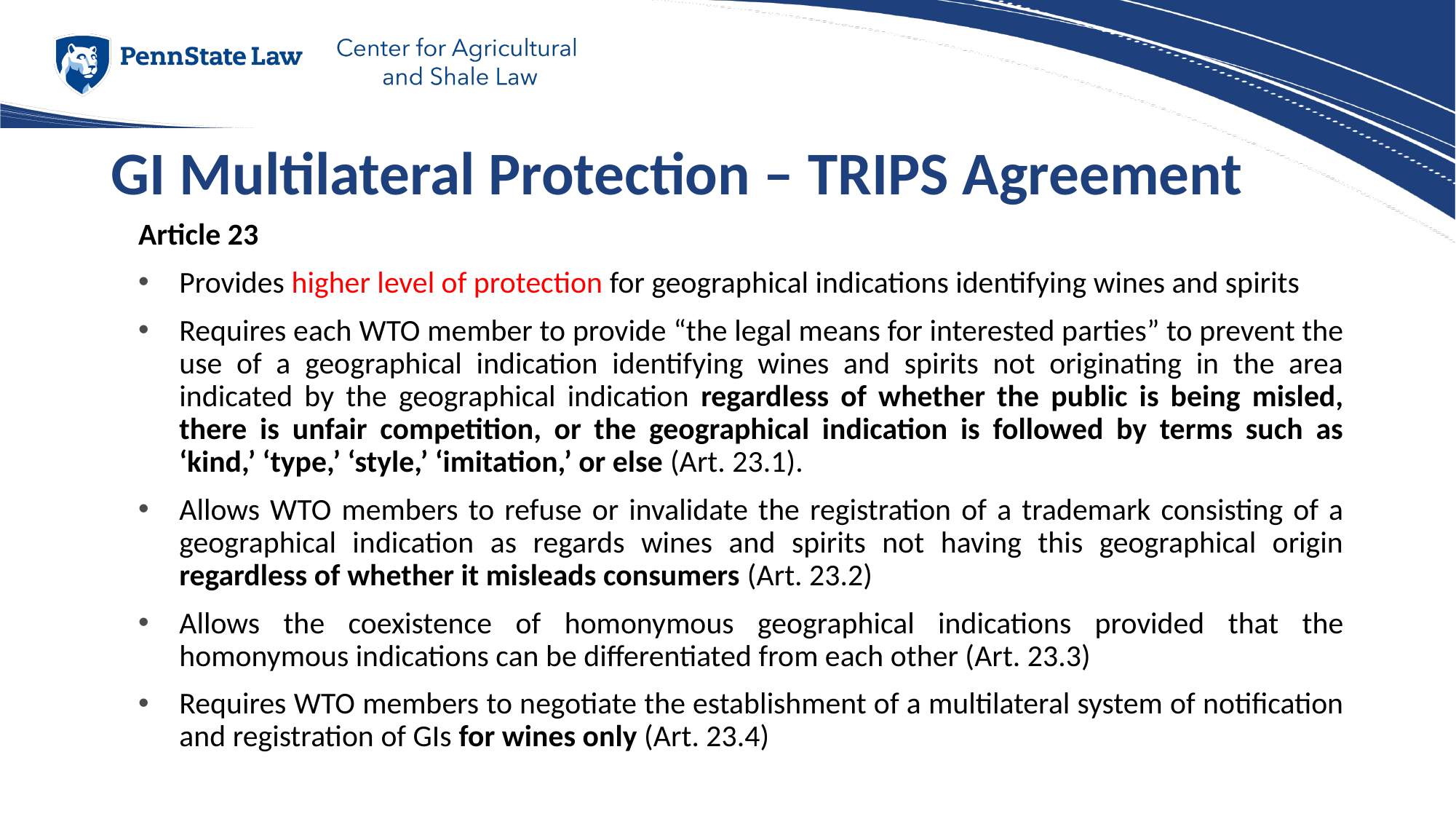

# GI Multilateral Protection – TRIPS Agreement
Article 23
Provides higher level of protection for geographical indications identifying wines and spirits
Requires each WTO member to provide “the legal means for interested parties” to prevent the use of a geographical indication identifying wines and spirits not originating in the area indicated by the geographical indication regardless of whether the public is being misled, there is unfair competition, or the geographical indication is followed by terms such as ‘kind,’ ‘type,’ ‘style,’ ‘imitation,’ or else (Art. 23.1).
Allows WTO members to refuse or invalidate the registration of a trademark consisting of a geographical indication as regards wines and spirits not having this geographical origin regardless of whether it misleads consumers (Art. 23.2)
Allows the coexistence of homonymous geographical indications provided that the homonymous indications can be differentiated from each other (Art. 23.3)
Requires WTO members to negotiate the establishment of a multilateral system of notification and registration of GIs for wines only (Art. 23.4)